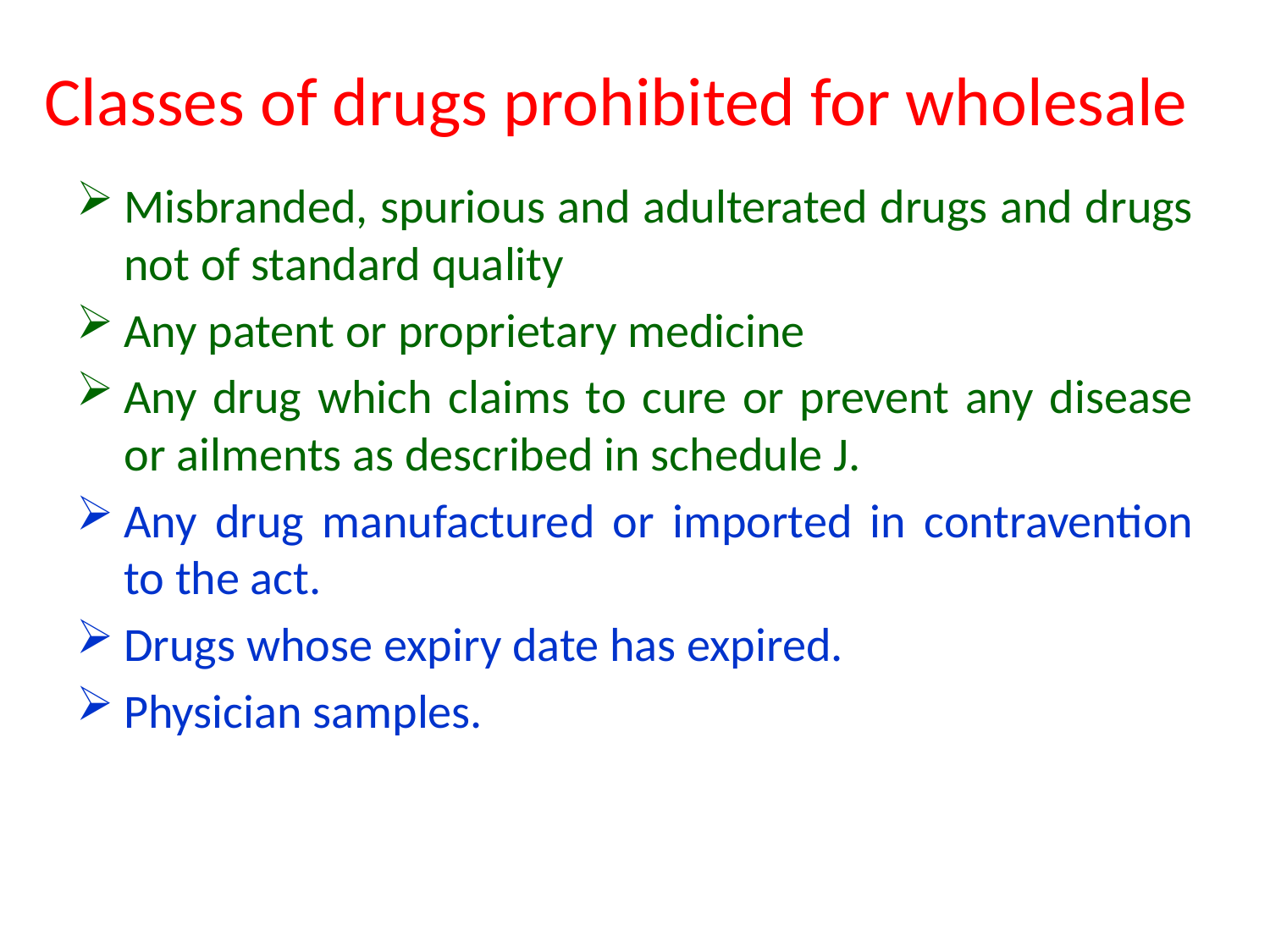

# Classes of drugs prohibited for wholesale
Misbranded, spurious and adulterated drugs and drugs not of standard quality
Any patent or proprietary medicine
Any drug which claims to cure or prevent any disease or ailments as described in schedule J.
Any drug manufactured or imported in contravention to the act.
Drugs whose expiry date has expired.
Physician samples.